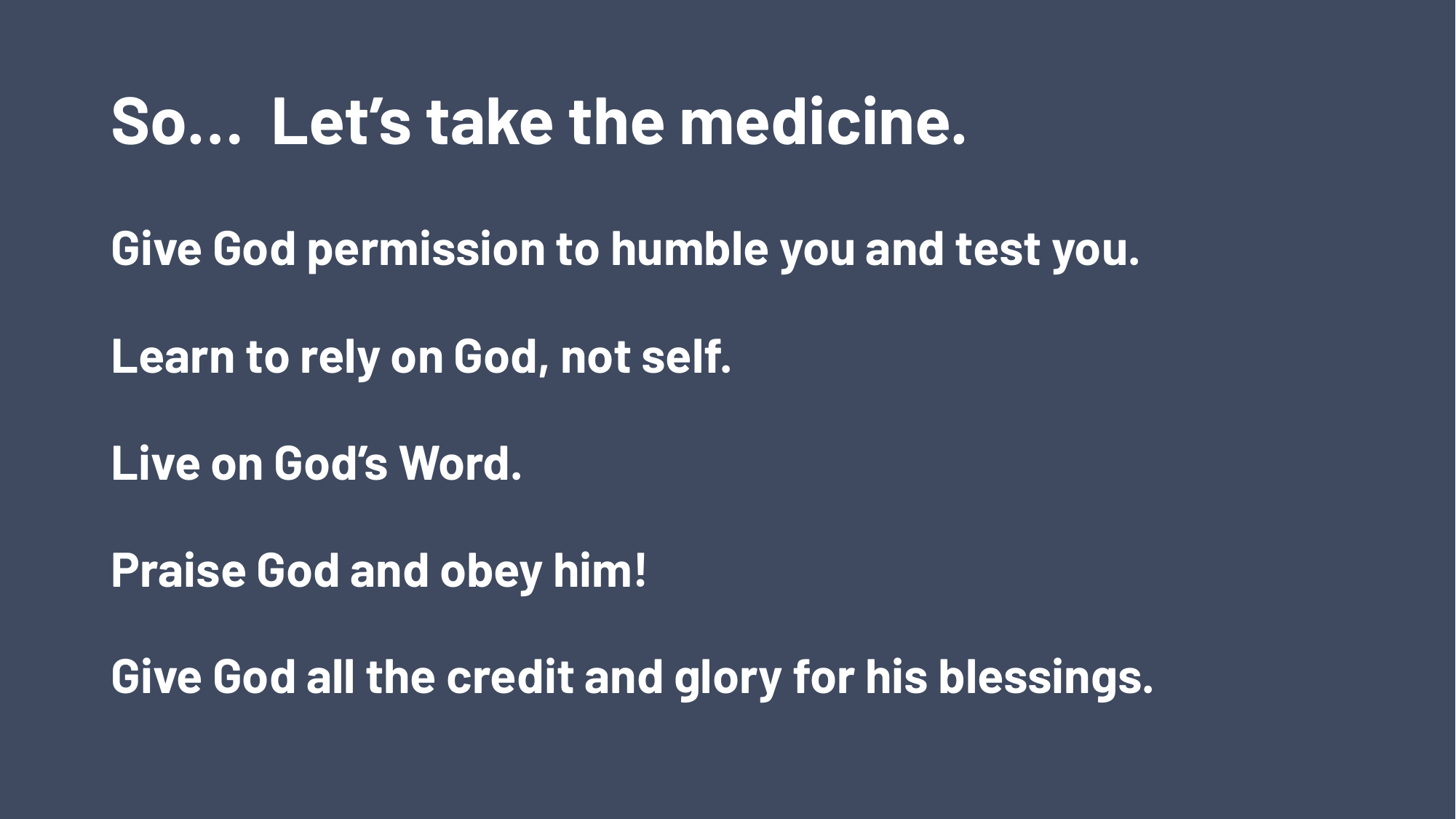

# So…  Let’s take the medicine.
Give God permission to humble you and test you.

Learn to rely on God, not self.

Live on God’s Word.

Praise God and obey him!

Give God all the credit and glory for his blessings.